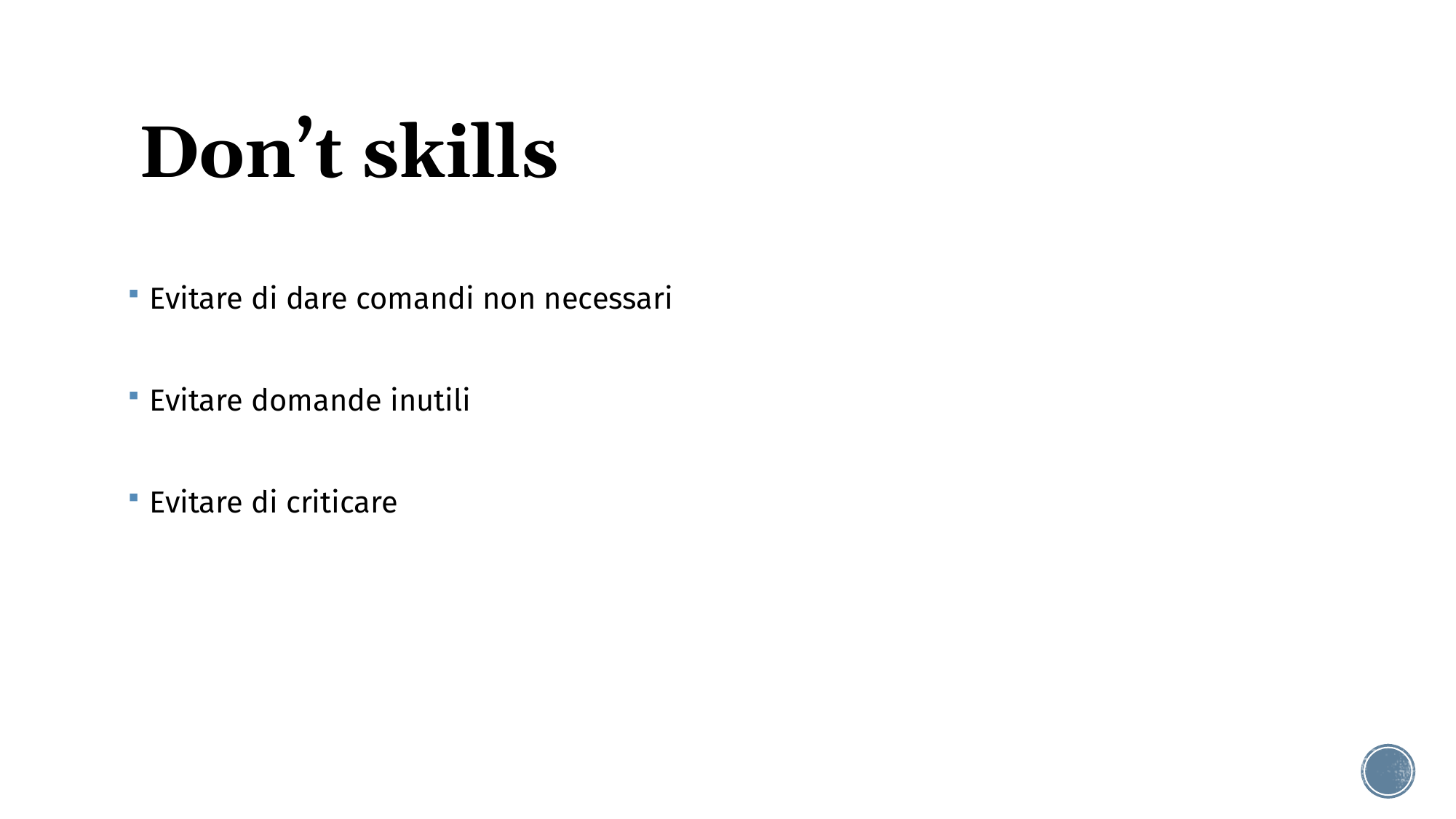

# Don’t skills
Evitare di dare comandi non necessari

Evitare domande inutili

Evitare di criticare